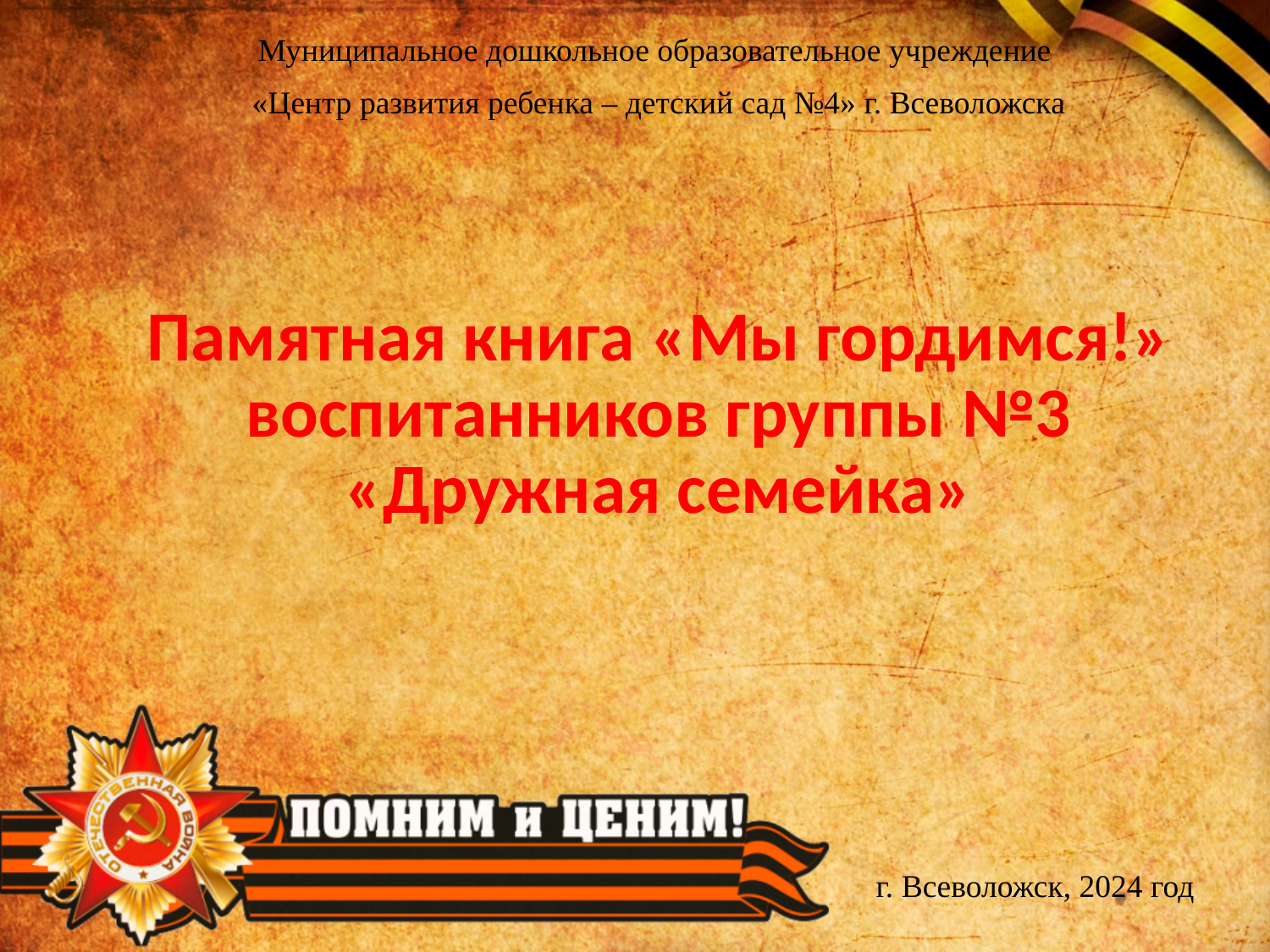

Муниципальное дошкольное образовательное учреждение
«Центр развития ребенка – детский сад №4» г. Всеволожска
# Памятная книга «Мы гордимся!» воспитанников группы №3 «Дружная семейка»
г. Всеволожск, 2024 год